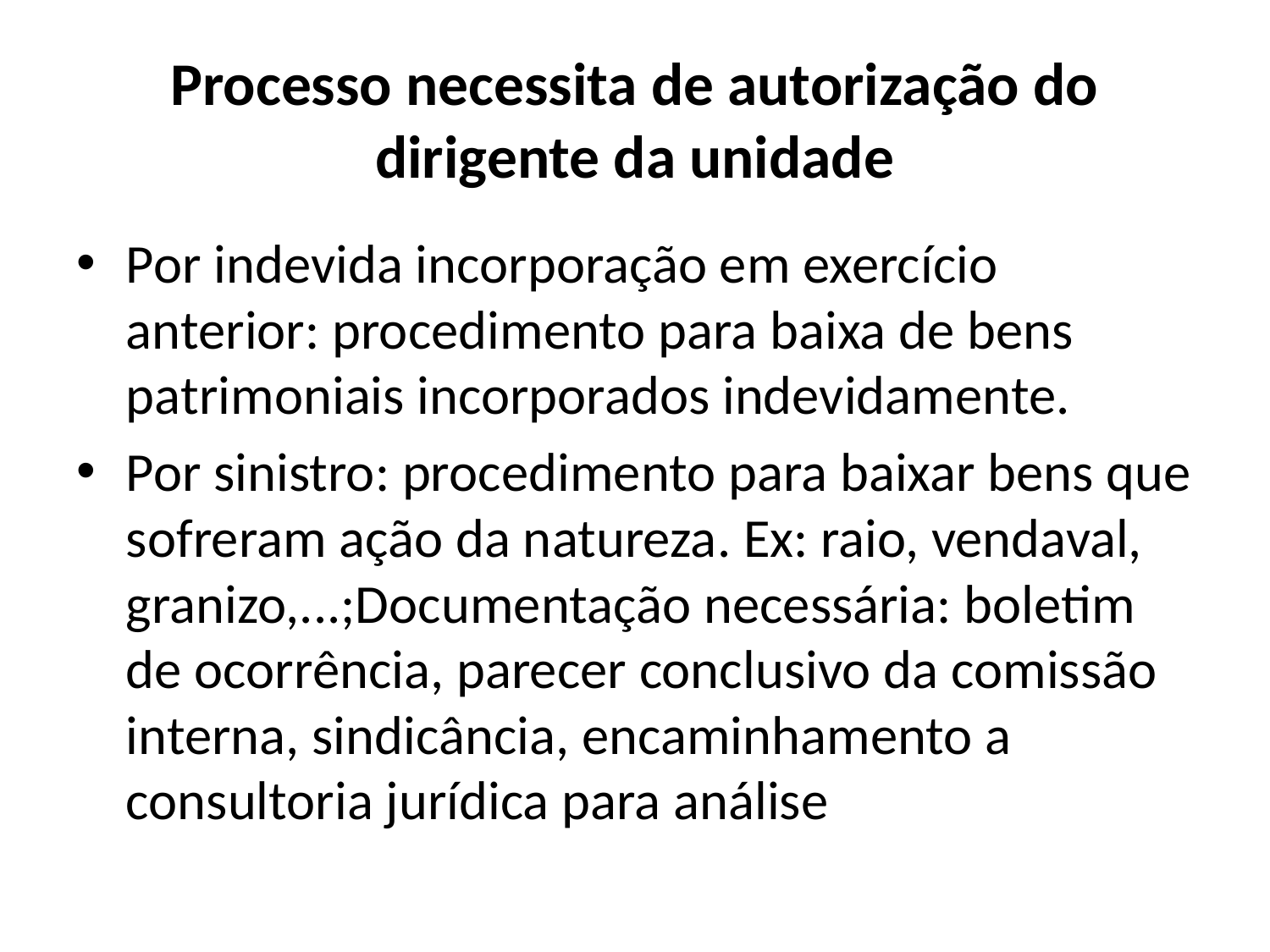

# Processo necessita de autorização do dirigente da unidade
Por indevida incorporação em exercício anterior: procedimento para baixa de bens patrimoniais incorporados indevidamente.
Por sinistro: procedimento para baixar bens que sofreram ação da natureza. Ex: raio, vendaval, granizo,...;Documentação necessária: boletim de ocorrência, parecer conclusivo da comissão interna, sindicância, encaminhamento a consultoria jurídica para análise